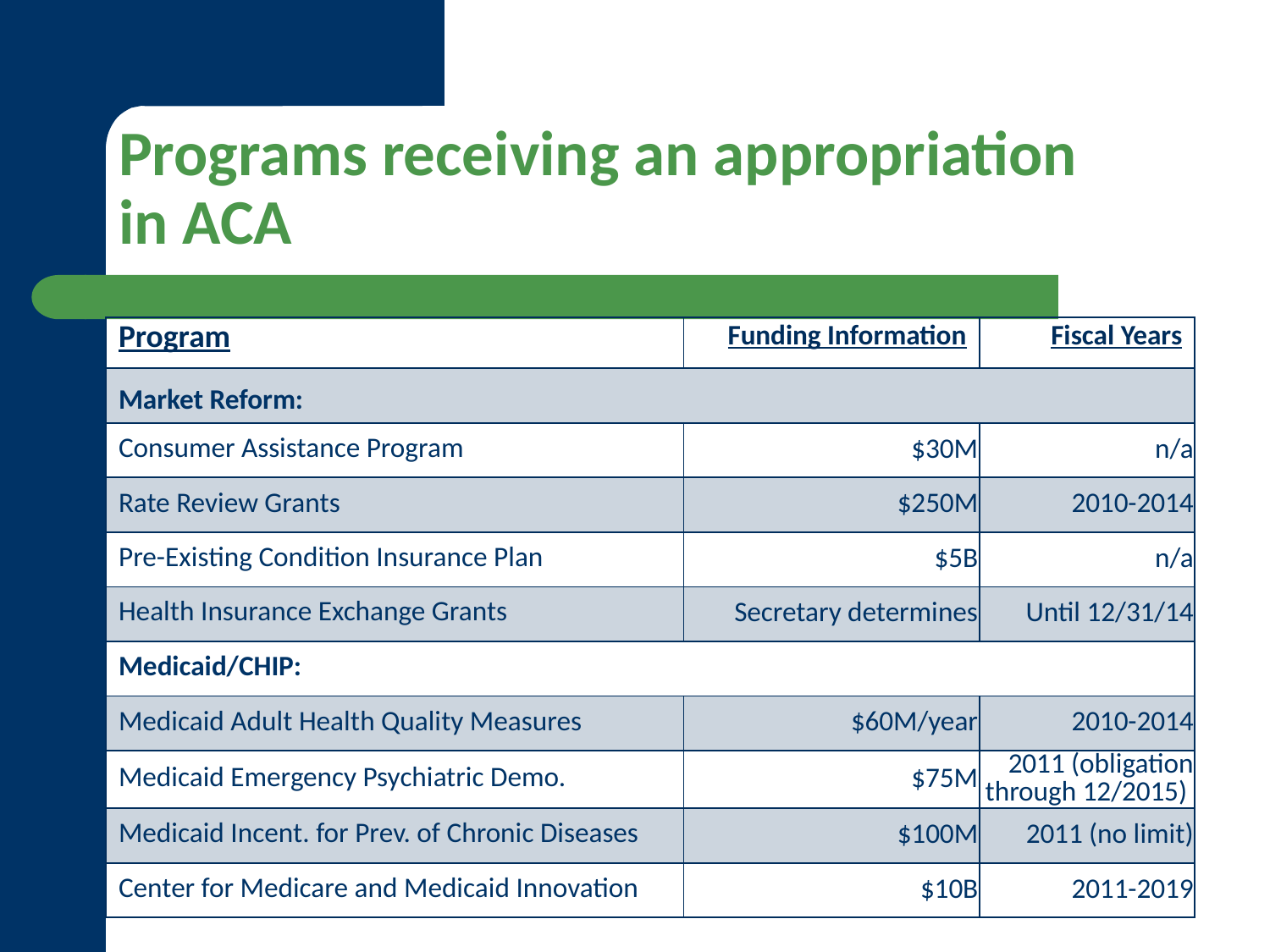

# Programs receiving an appropriation in ACA
| Program | Funding Information | Fiscal Years |
| --- | --- | --- |
| Market Reform: |  |  |
| Consumer Assistance Program | $30M | n/a |
| Rate Review Grants | $250M | 2010-2014 |
| Pre-Existing Condition Insurance Plan | $5B | n/a |
| Health Insurance Exchange Grants | Secretary determines | Until 12/31/14 |
| Medicaid/CHIP: |  |  |
| Medicaid Adult Health Quality Measures | $60M/year | 2010-2014 |
| Medicaid Emergency Psychiatric Demo. | $75M | 2011 (obligation through 12/2015) |
| Medicaid Incent. for Prev. of Chronic Diseases | $100M | 2011 (no limit) |
| Center for Medicare and Medicaid Innovation | $10B | 2011-2019 |

### Chart

| Category |
|---|